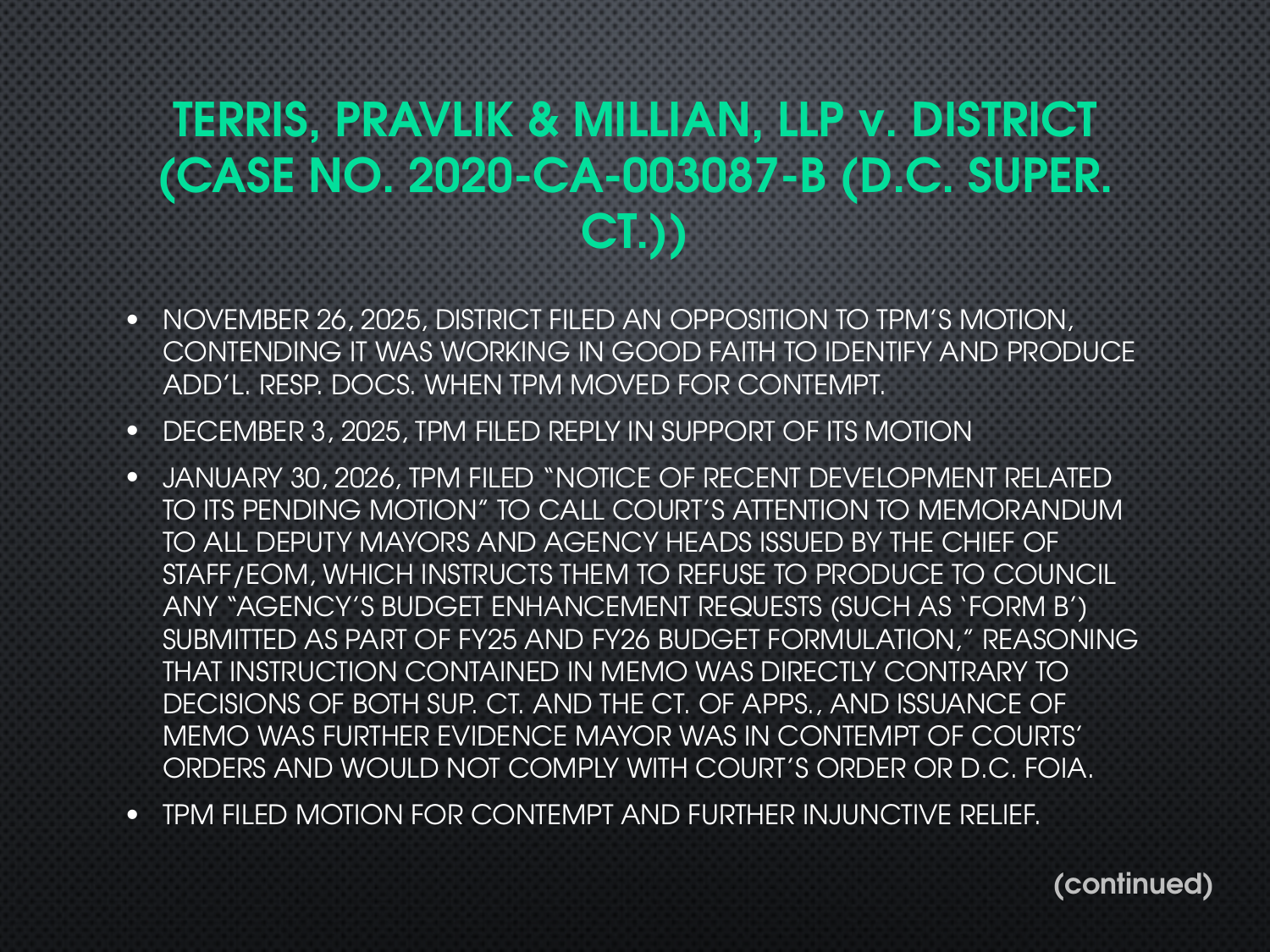

# Terris, Pravlik & Millian, LLP v. District (Case No. 2020-CA-003087-B (D.C. Super. Ct.))
November 26, 2025, District filed an Opposition to TPM’s Motion, contending it was working in good faith to identify and produce add’l. resp. docs. when TPM moved for contempt.
December 3, 2025, TPM filed Reply in Support of its Motion
January 30, 2026, TPM filed “Notice of Recent Development Related to its Pending Motion” to call Court’s attention to Memorandum to all Deputy Mayors and Agency Heads issued by the Chief of Staff/EOM, which instructs them to refuse to produce to Council any “agency’s budget enhancement requests (such as ‘Form B’) submitted as part of FY25 and FY26 budget formulation,” reasoning that instruction contained in memo was directly contrary to decisions of both Sup. Ct. and the Ct. of Apps., and issuance of memo was further evidence Mayor was in contempt of Courts’ orders and would not comply with Court’s order or D.C. FOIA.
TPM filed Motion for Contempt and Further Injunctive Relief.
(continued)